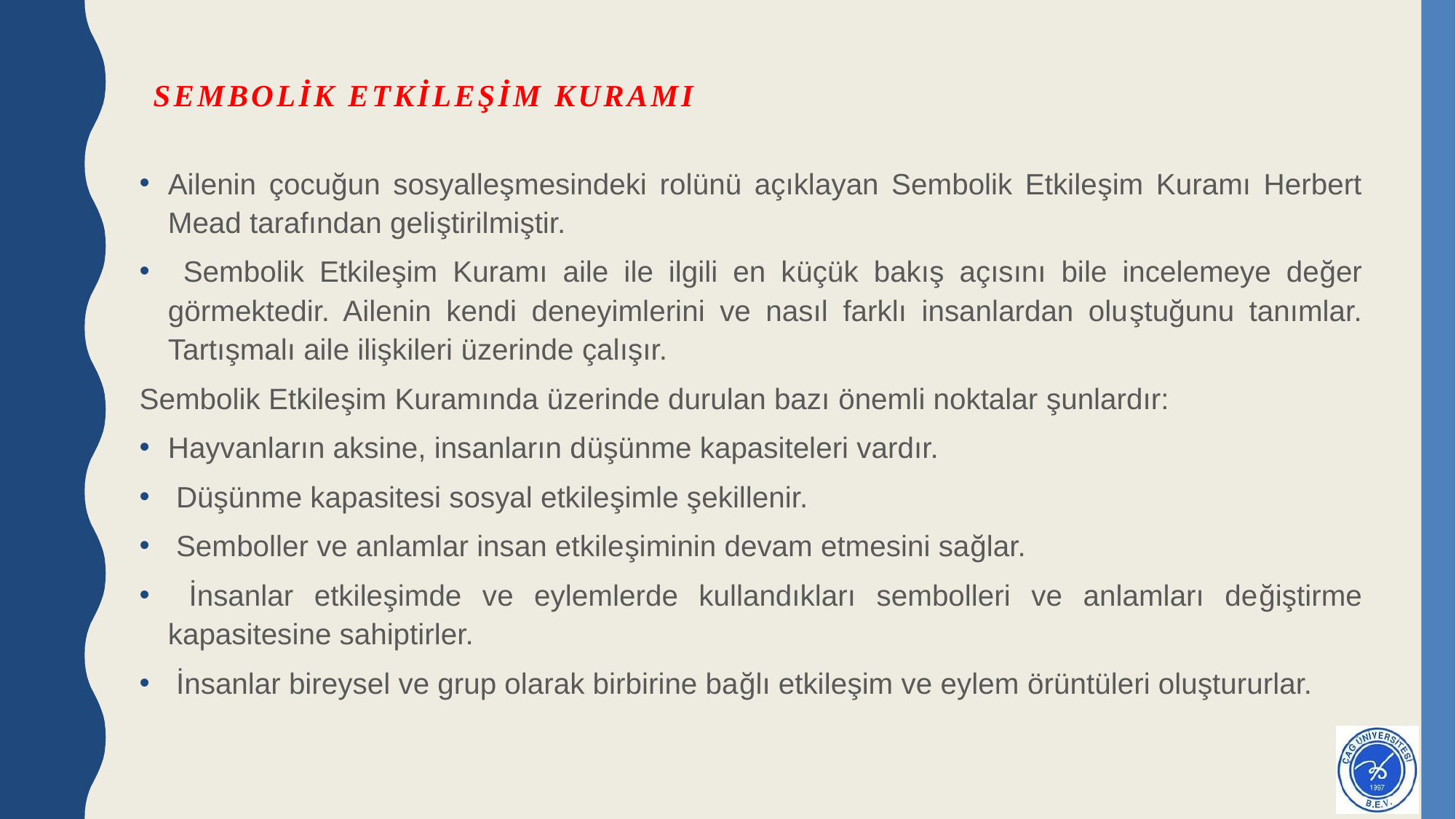

# Sembolik Etkileşim Kuramı
Ailenin çocuğun sosyalleşmesindeki rolünü açıklayan Sembolik Etkileşim Kuramı Herbert Mead tarafından geliştirilmiştir.
 Sembolik Etkileşim Kuramı aile ile ilgili en küçük bakış açısını bile incelemeye değer görmektedir. Ailenin kendi deneyimlerini ve nasıl farklı insanlardan oluştuğunu tanımlar. Tartışmalı aile ilişkileri üzerinde çalışır.
Sembolik Etkileşim Kuramında üzerinde durulan bazı önemli noktalar şunlardır:
Hayvanların aksine, insanların düşünme kapasiteleri vardır.
 Düşünme kapasitesi sosyal etkileşimle şekillenir.
 Semboller ve anlamlar insan etkileşiminin devam etmesini sağlar.
 İnsanlar etkileşimde ve eylemlerde kullandıkları sembolleri ve anlamları değiştirme kapasitesine sahiptirler.
 İnsanlar bireysel ve grup olarak birbirine bağlı etkileşim ve eylem örüntüleri oluştururlar.